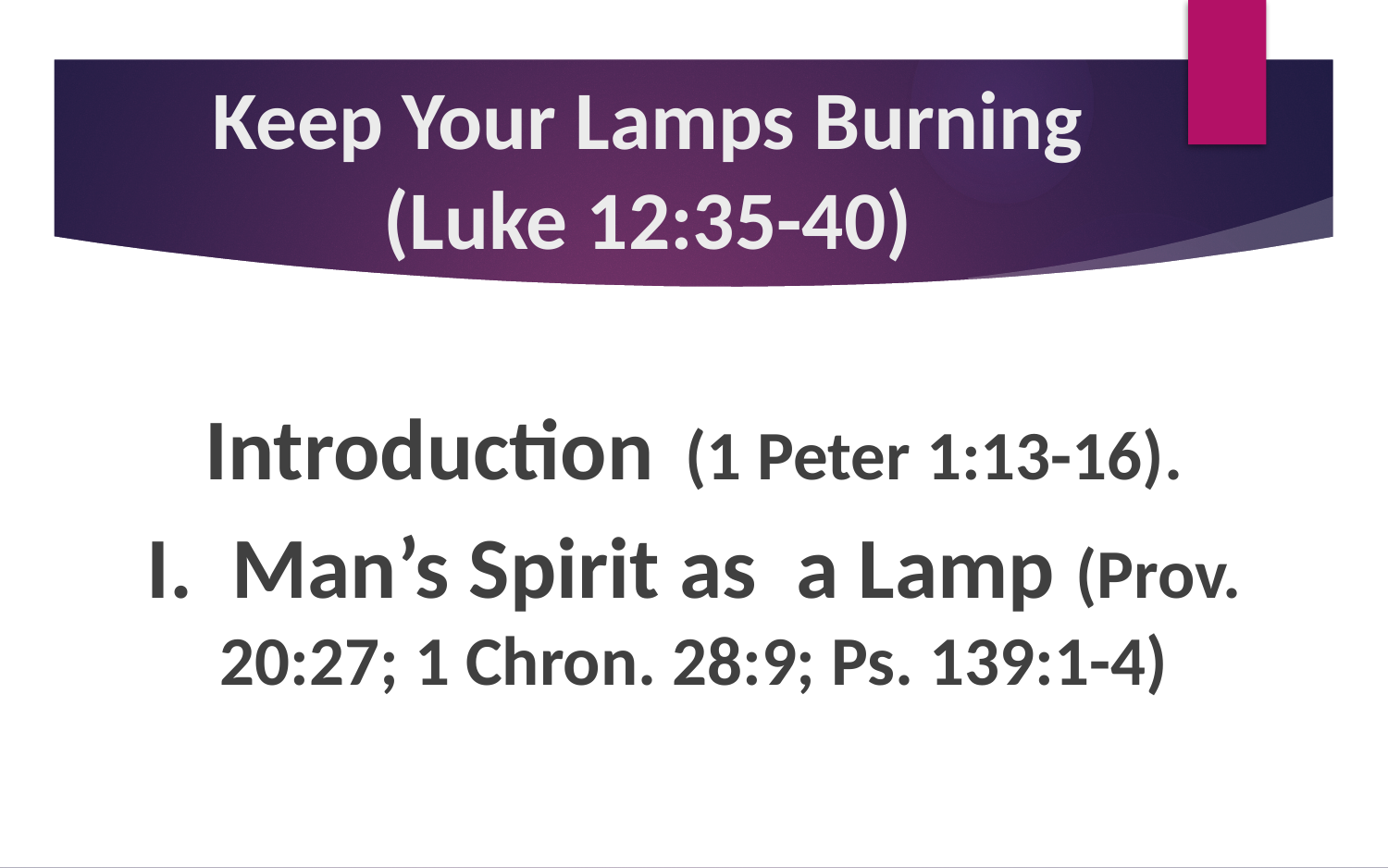

# Keep Your Lamps Burning (Luke 12:35-40)
Introduction  (1 Peter 1:13-16).
I.  Man’s Spirit as  a Lamp (Prov. 20:27; 1 Chron. 28:9; Ps. 139:1-4)